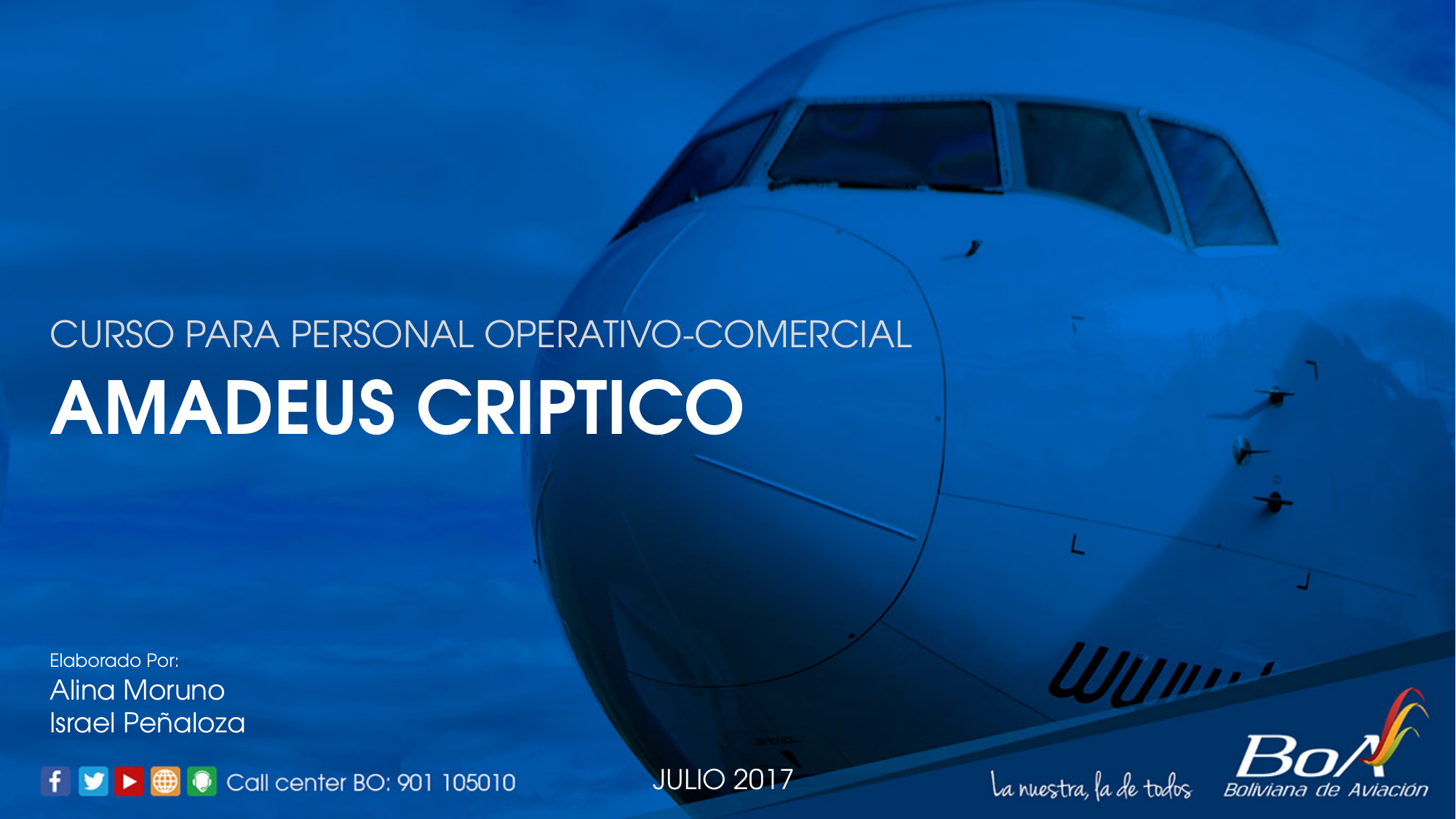

CURSO PARA PERSONAL OPERATIVO-COMERCIAL
# AMADEUS CRIPTICO
Elaborado Por:
Alina Moruno
Israel Peñaloza
JULIO 2017